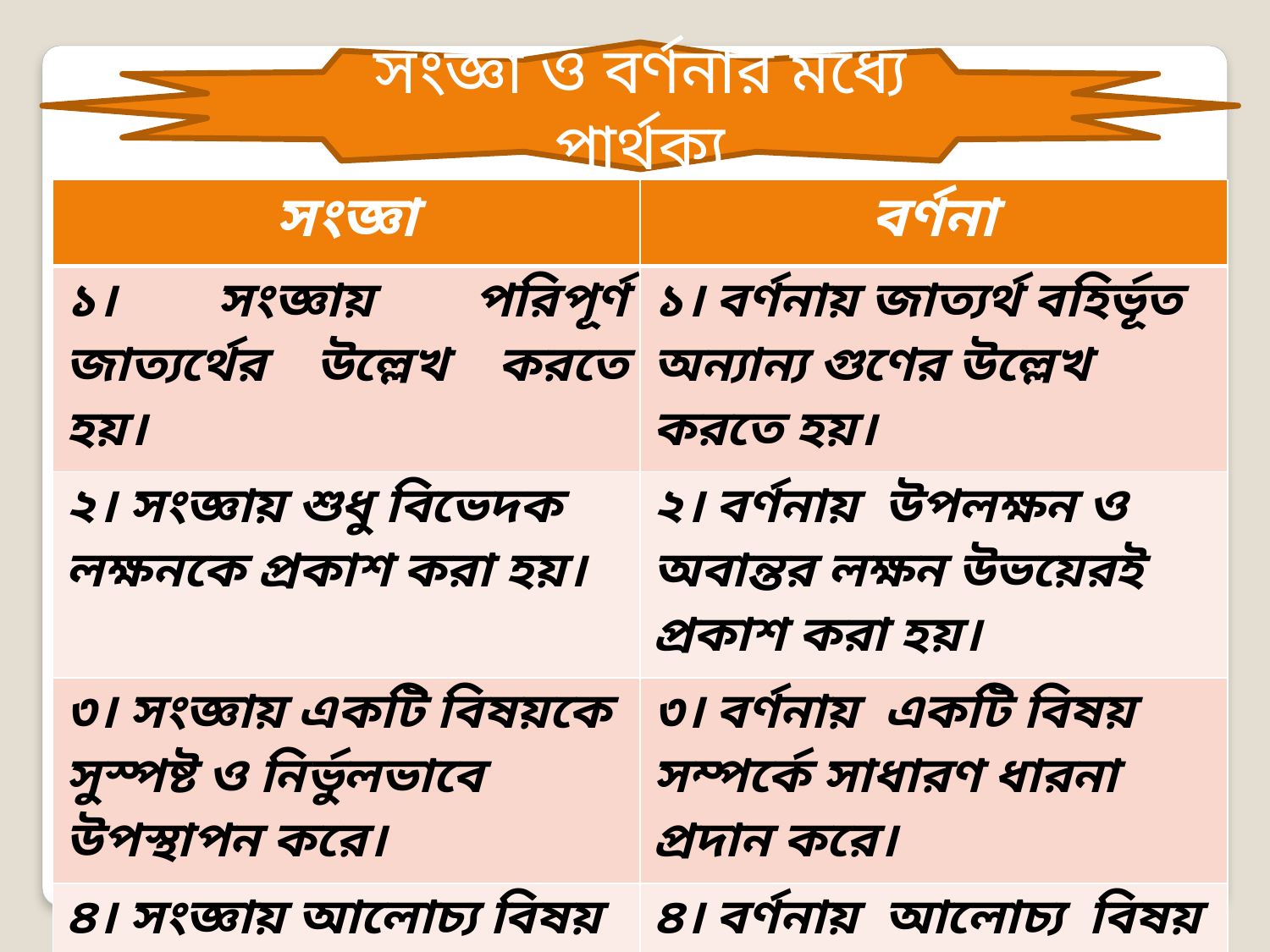

সংজ্ঞা ও বর্ণনার মধ্যে পার্থক্য
| সংজ্ঞা | বর্ণনা |
| --- | --- |
| ১। সংজ্ঞায় পরিপূর্ণ জাত্যর্থের উল্লেখ করতে হয়। | ১। বর্ণনায় জাত্যর্থ বহির্ভূত অন্যান্য গুণের উল্লেখ করতে হয়। |
| ২। সংজ্ঞায় শুধু বিভেদক লক্ষনকে প্রকাশ করা হয়। | ২। বর্ণনায় উপলক্ষন ও অবান্তর লক্ষন উভয়েরই প্রকাশ করা হয়। |
| ৩। সংজ্ঞায় একটি বিষয়কে সুস্পষ্ট ও নির্ভুলভাবে উপস্থাপন করে। | ৩। বর্ণনায় একটি বিষয় সম্পর্কে সাধারণ ধারনা প্রদান করে। |
| ৪। সংজ্ঞায় আলোচ্য বিষয় হচ্ছে পদ। | ৪। বর্ণনায় আলোচ্য বিষয় হচ্ছে বস্তু। |
| ৫। সংজ্ঞার ক্ষেত্রে সংজ্ঞেয় ও সংজ্ঞার্থের পরিমান সমান। | ৫। বর্ণনার ক্ষেত্রে এসব বাধ্যবাধকতা নেই। |
| ৬। সংজ্ঞায় সর্বদা সুনিদিষ্ট হয়। | ৬। বর্ণনার বিষয় বিভিন্নরুপ হতে পারে |